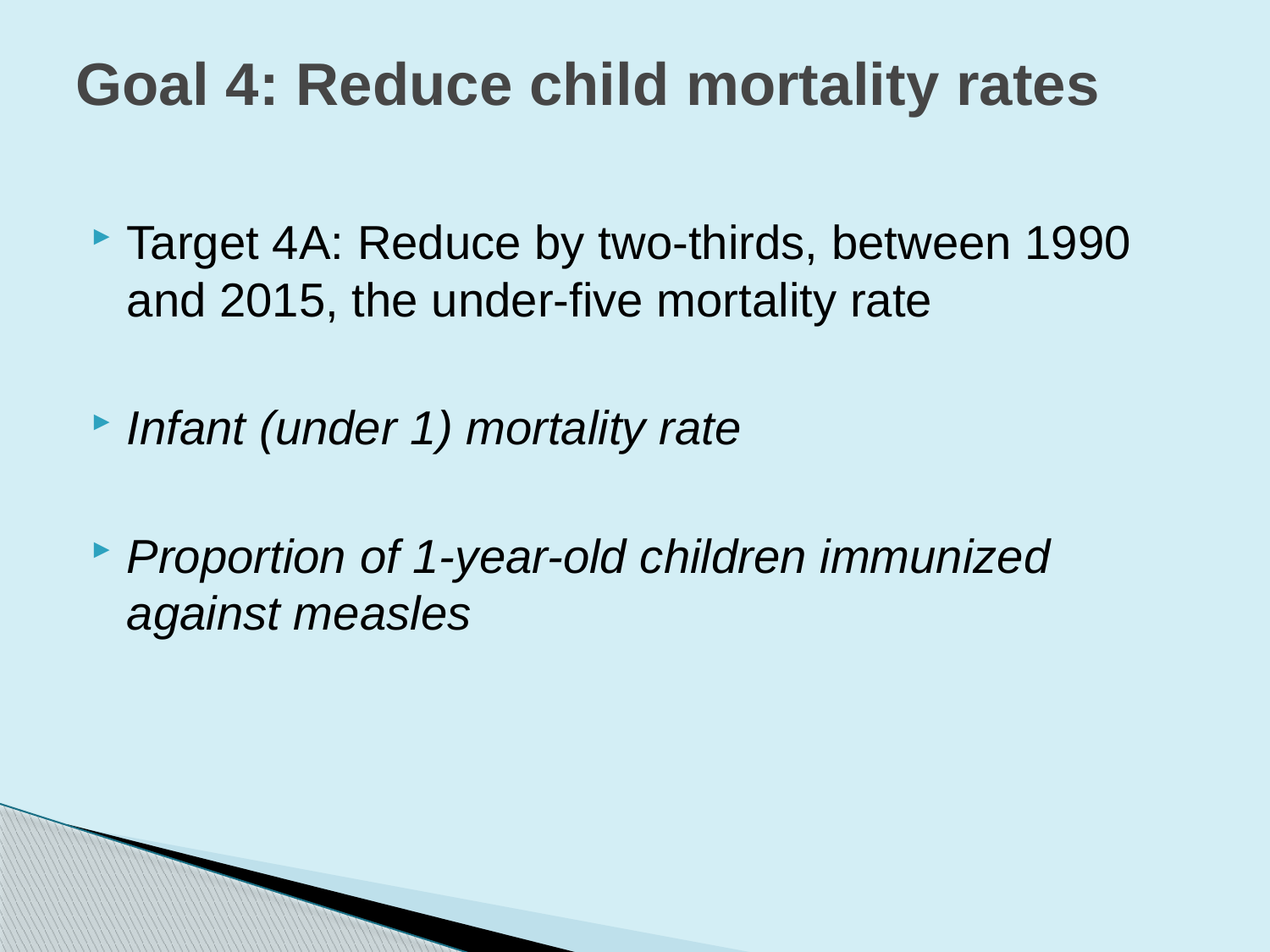

# Goal 4: Reduce child mortality rates
Target 4A: Reduce by two-thirds, between 1990 and 2015, the under-five mortality rate

Infant (under 1) mortality rate

Proportion of 1-year-old children immunized against measles